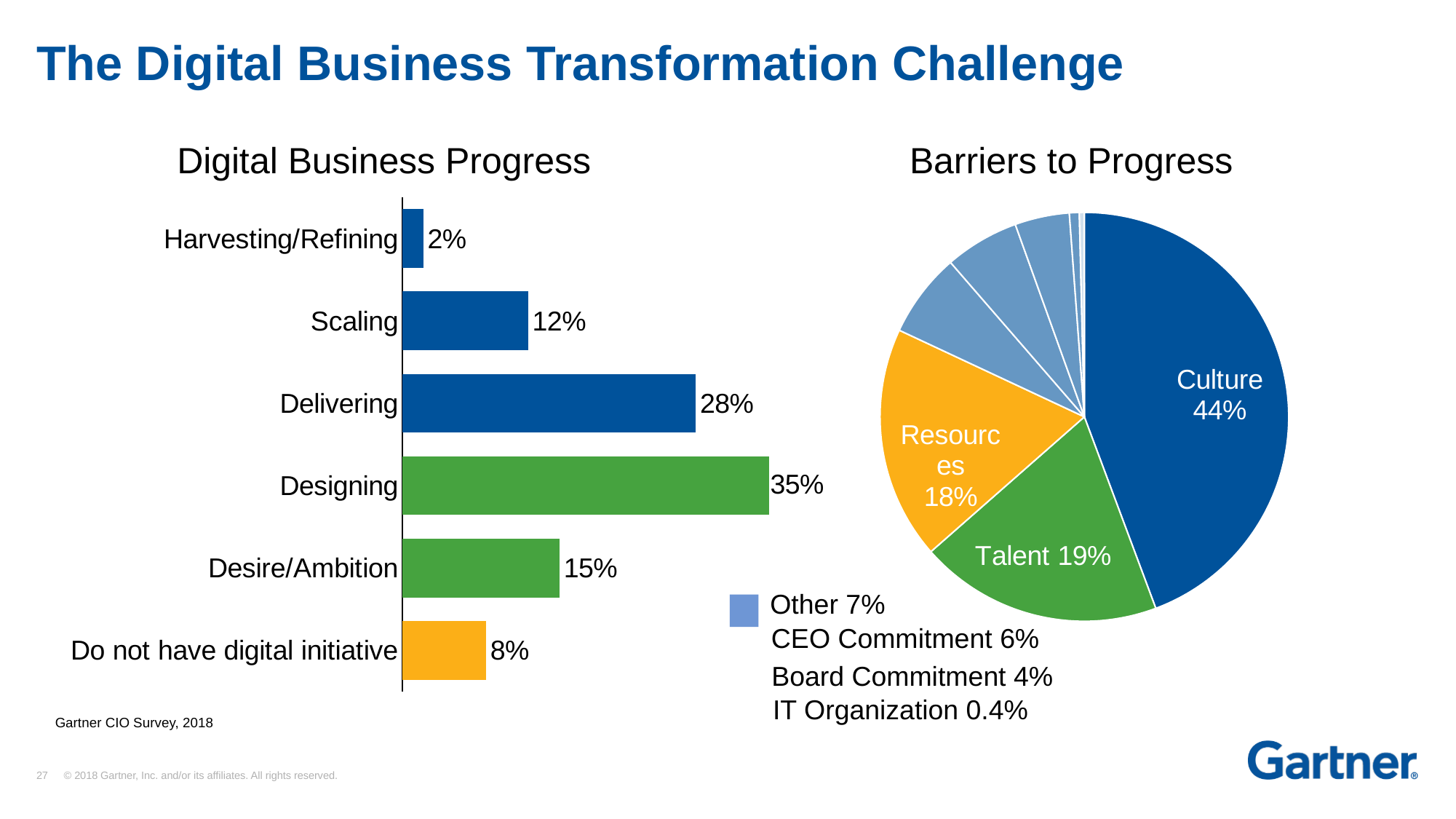

# The Digital Business Transformation Challenge
Digital Business Progress
Barriers to Progress

### Chart

| Category | All MFG |
|---|---|
| Culture | 0.44313725490196076 |
| Talent | 0.19215686274509805 |
| Resources | 0.1843137254901961 |
| Other | 0.06666666666666667 |
| CEO Commitment | 0.05882352941176471 |
| Board commitment | 0.043137254901960784 |
| None of the above | 0.00784313725490196 |
| IT Organization | 0.003921568627450981 |

### Chart

| Category | Series 1 |
|---|---|
| Do not have digital initiative | 0.08 |
| Desire/Ambition | 0.15 |
| Designing | 0.35 |
| Delivering | 0.28 |
| Scaling | 0.12 |
| Harvesting/Refining | 0.02 |
Other 7%
CEO Commitment 6%
Board Commitment 4%
IT Organization 0.4%

Gartner CIO Survey, 2018